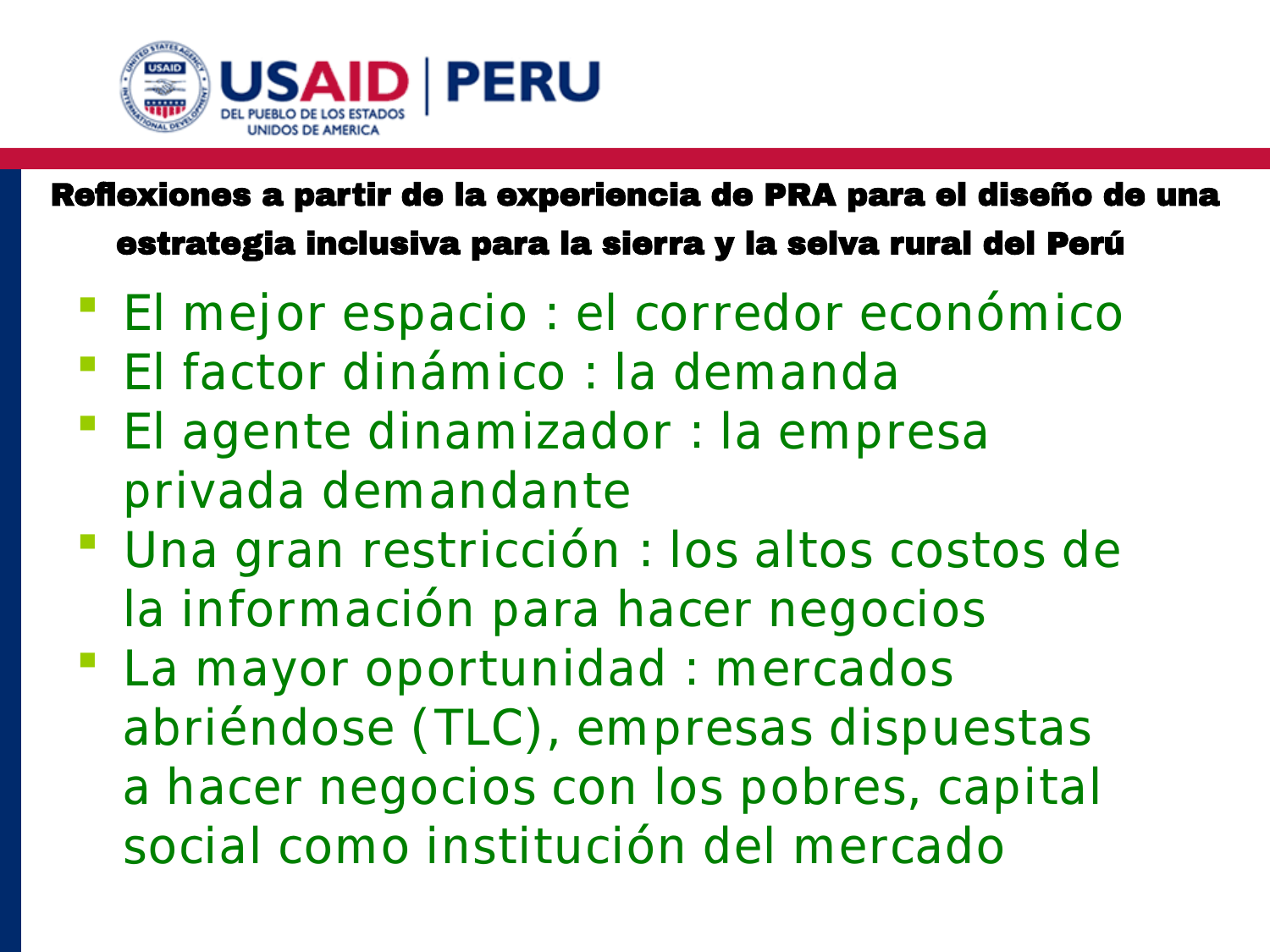

Reflexiones a partir de la experiencia de PRA para el diseño de una estrategia inclusiva para la sierra y la selva rural del Perú
El mejor espacio : el corredor económico
El factor dinámico : la demanda
El agente dinamizador : la empresa privada demandante
Una gran restricción : los altos costos de la información para hacer negocios
La mayor oportunidad : mercados abriéndose (TLC), empresas dispuestas a hacer negocios con los pobres, capital social como institución del mercado